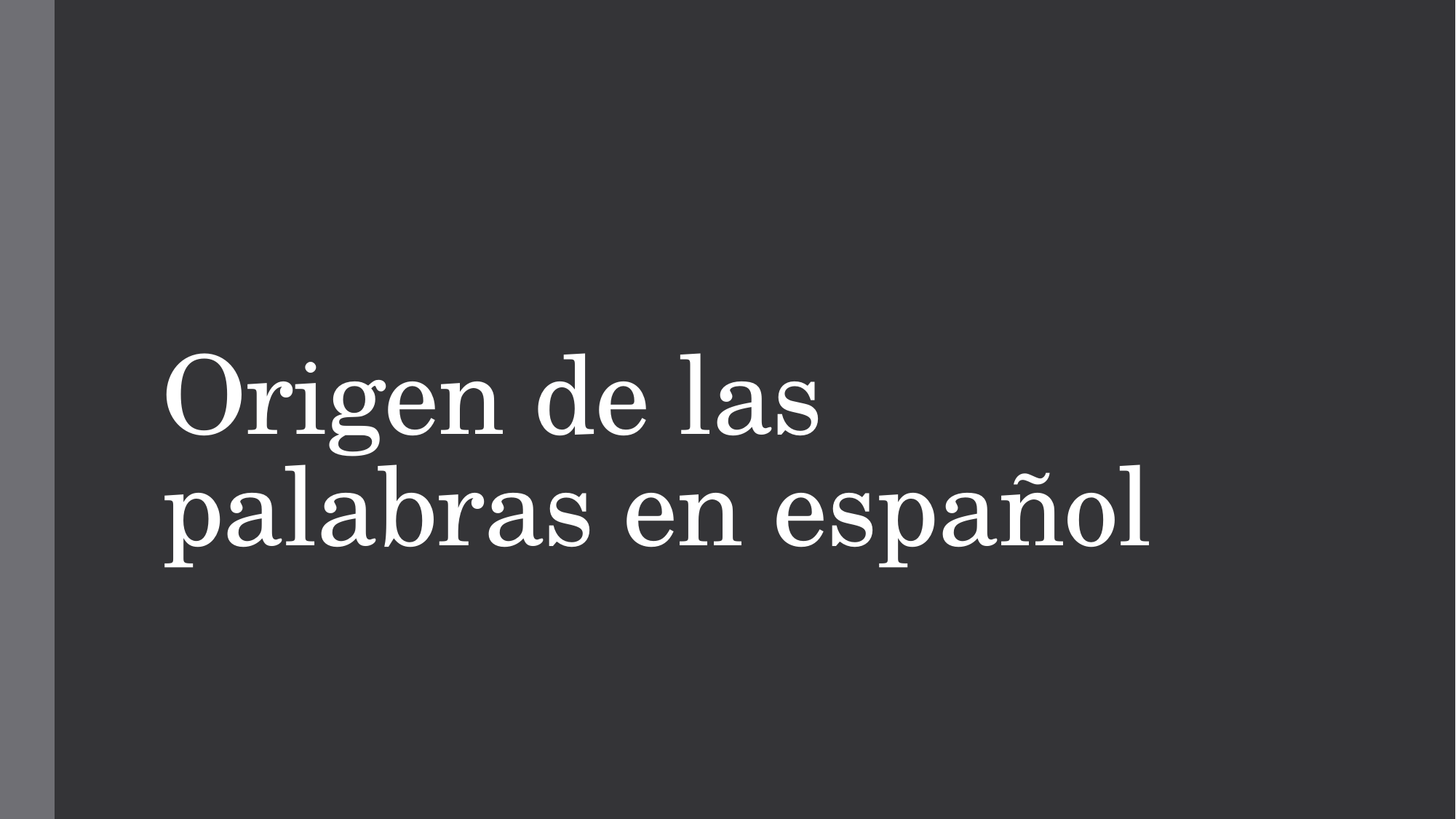

# Origen de las palabras en español